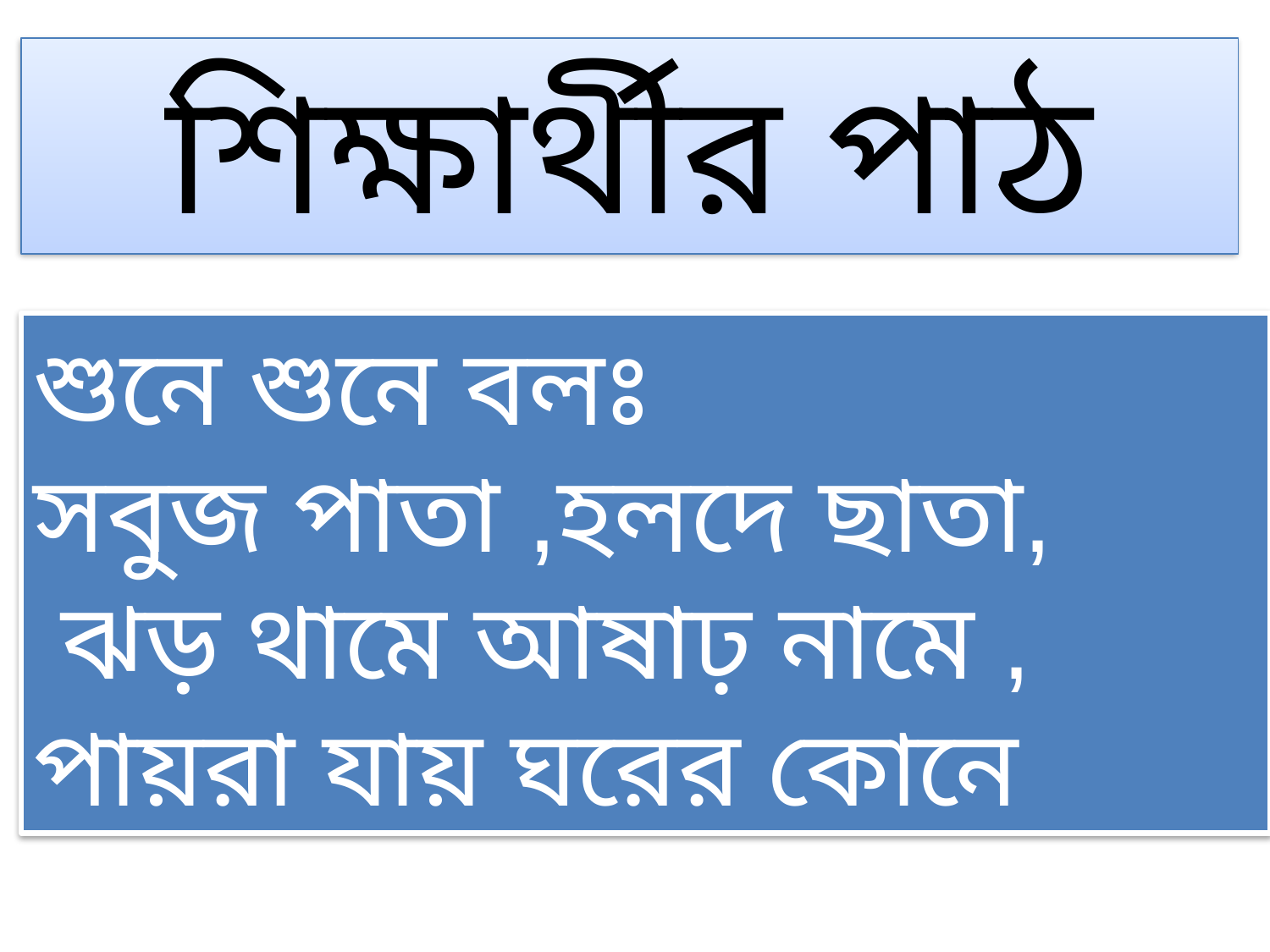

শিক্ষার্থীর পাঠ
শুনে শুনে বলঃ
সবুজ পাতা ,হলদে ছাতা,
 ঝড় থামে আষাঢ় নামে ,
পায়রা যায় ঘরের কোনে